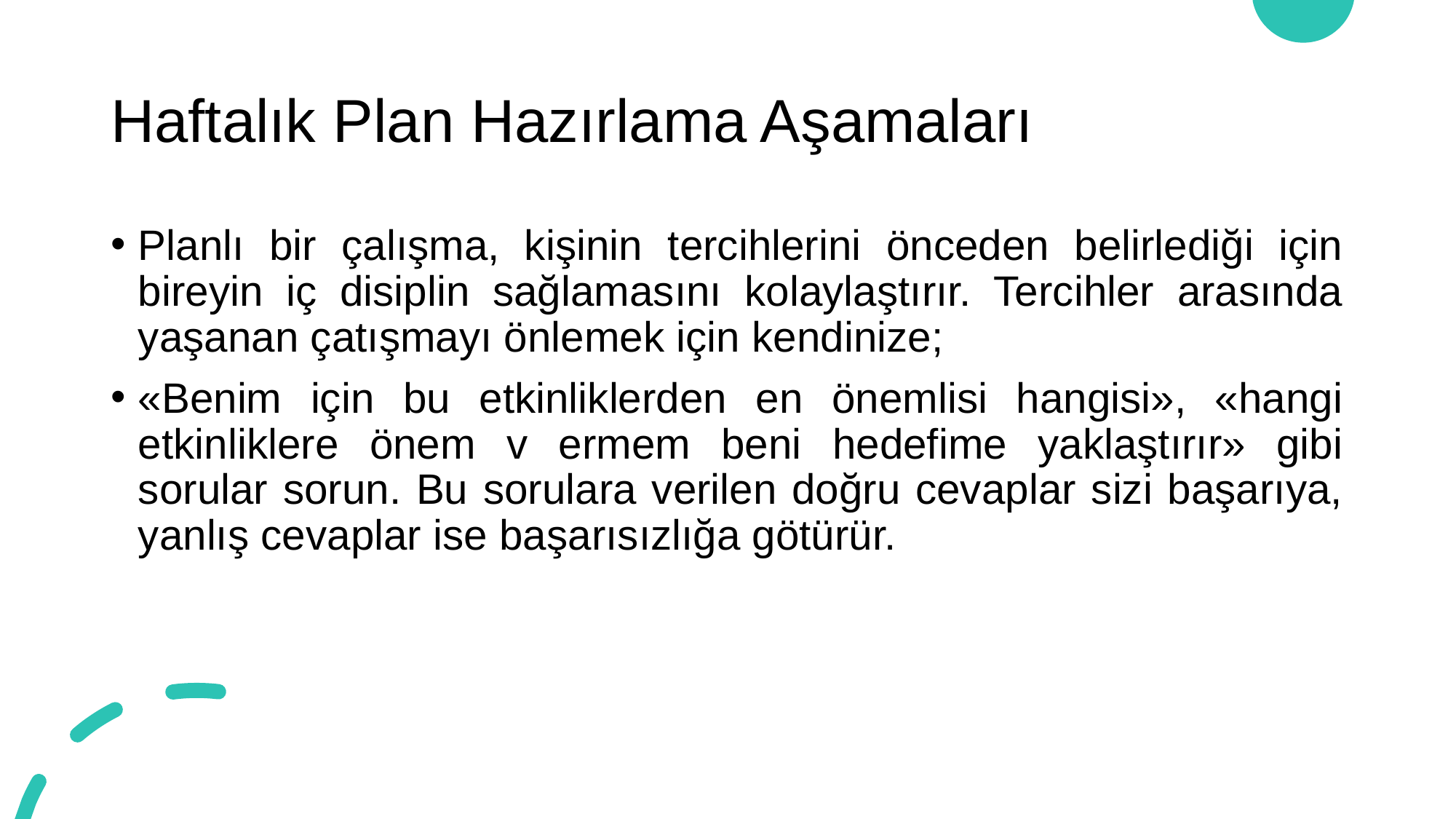

# Haftalık Plan Hazırlama Aşamaları
Planlı bir çalışma, kişinin tercihlerini önceden belirlediği için bireyin iç disiplin sağlamasını kolaylaştırır. Tercihler arasında yaşanan çatışmayı önlemek için kendinize;
«Benim için bu etkinliklerden en önemlisi hangisi», «hangi etkinliklere önem v ermem beni hedefime yaklaştırır» gibi sorular sorun. Bu sorulara verilen doğru cevaplar sizi başarıya, yanlış cevaplar ise başarısızlığa götürür.